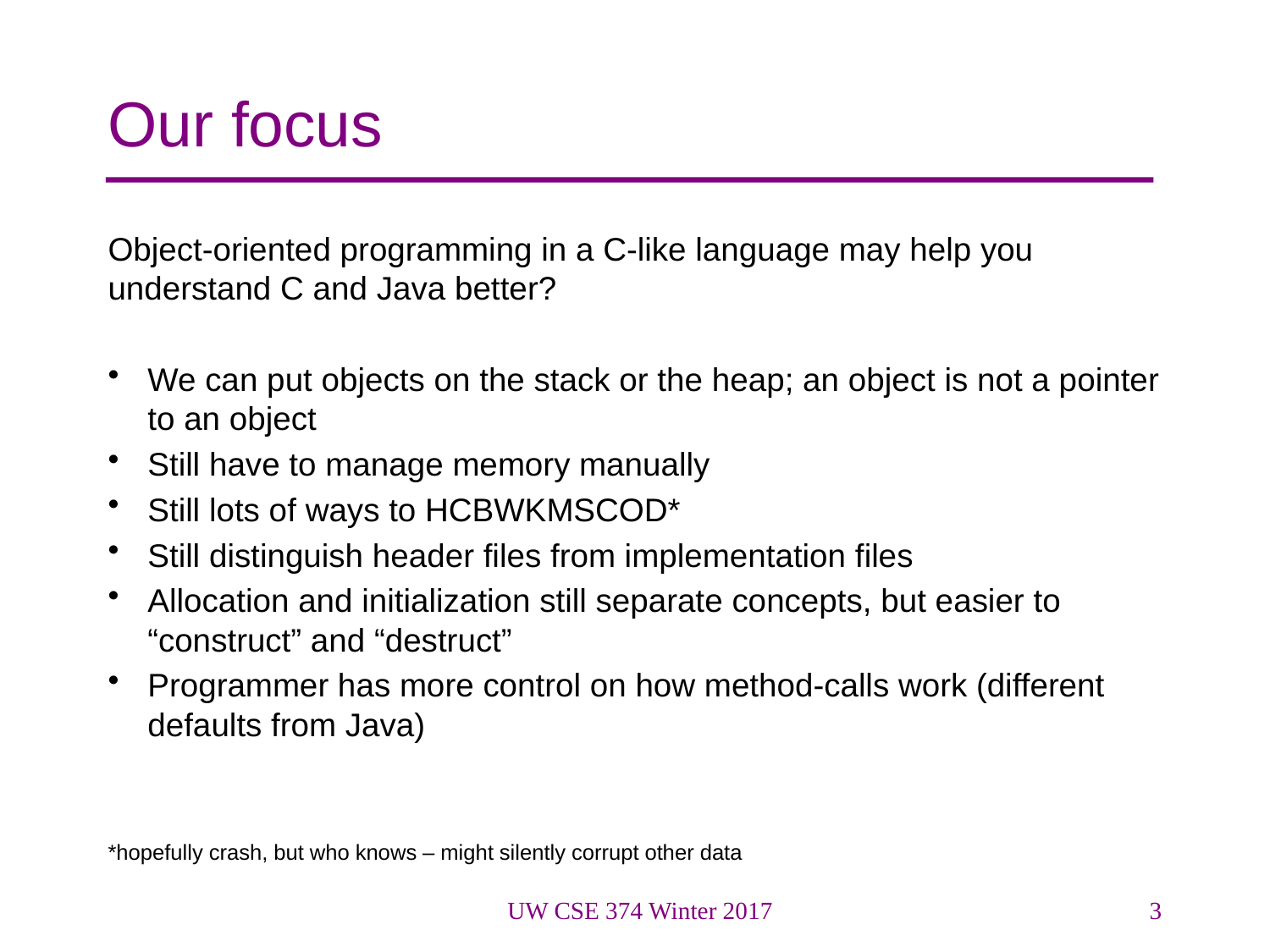

# Our focus
Object-oriented programming in a C-like language may help you understand C and Java better?

We can put objects on the stack or the heap; an object is not a pointer to an object
Still have to manage memory manually
Still lots of ways to HCBWKMSCOD*
Still distinguish header files from implementation files
Allocation and initialization still separate concepts, but easier to “construct” and “destruct”
Programmer has more control on how method-calls work (different defaults from Java)

*hopefully crash, but who knows – might silently corrupt other data
UW CSE 374 Winter 2017
3